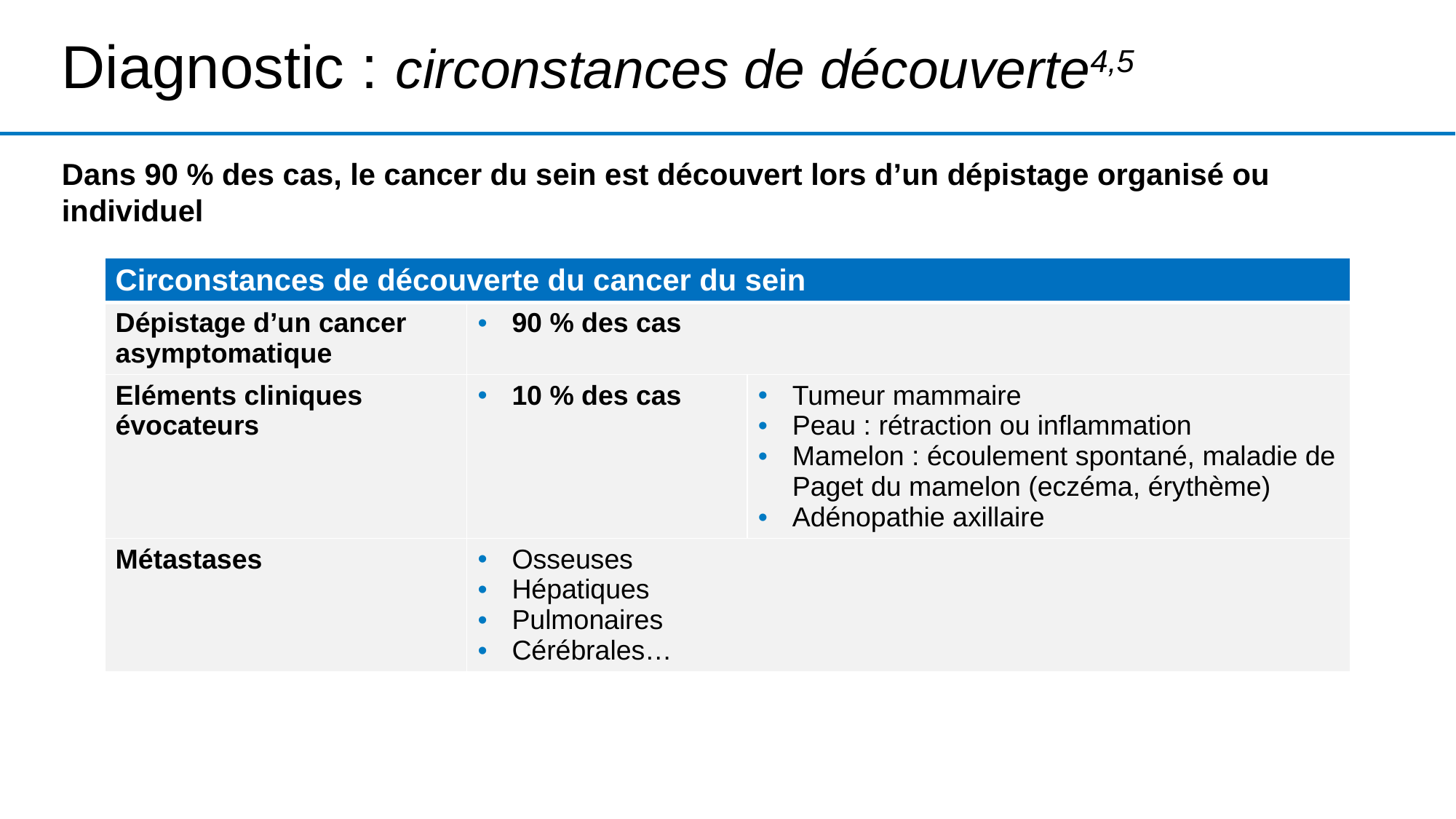

# Diagnostic : circonstances de découverte4,5
Dans 90 % des cas, le cancer du sein est découvert lors d’un dépistage organisé ou individuel
| Circonstances de découverte du cancer du sein |  |  |
| --- | --- | --- |
| Dépistage d’un cancer asymptomatique | 90 % des cas |  |
| Eléments cliniques évocateurs | 10 % des cas | Tumeur mammaire Peau : rétraction ou inflammation Mamelon : écoulement spontané, maladie de Paget du mamelon (eczéma, érythème) Adénopathie axillaire |
| Métastases | Osseuses Hépatiques Pulmonaires Cérébrales… |  |